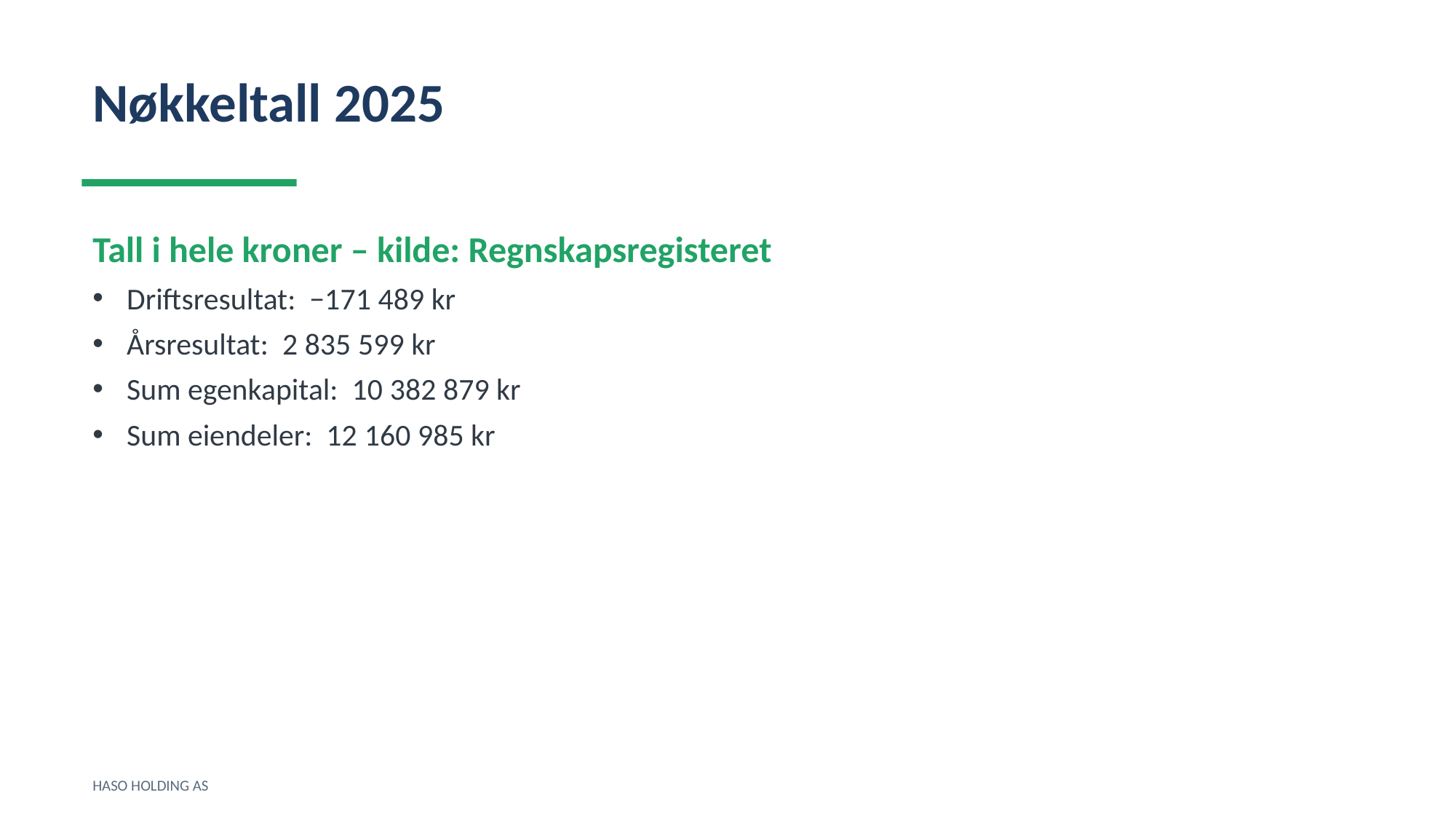

Nøkkeltall 2025

Tall i hele kroner – kilde: Regnskapsregisteret
Driftsresultat:  −171 489 kr
Årsresultat:  2 835 599 kr
Sum egenkapital:  10 382 879 kr
Sum eiendeler:  12 160 985 kr
HASO HOLDING AS